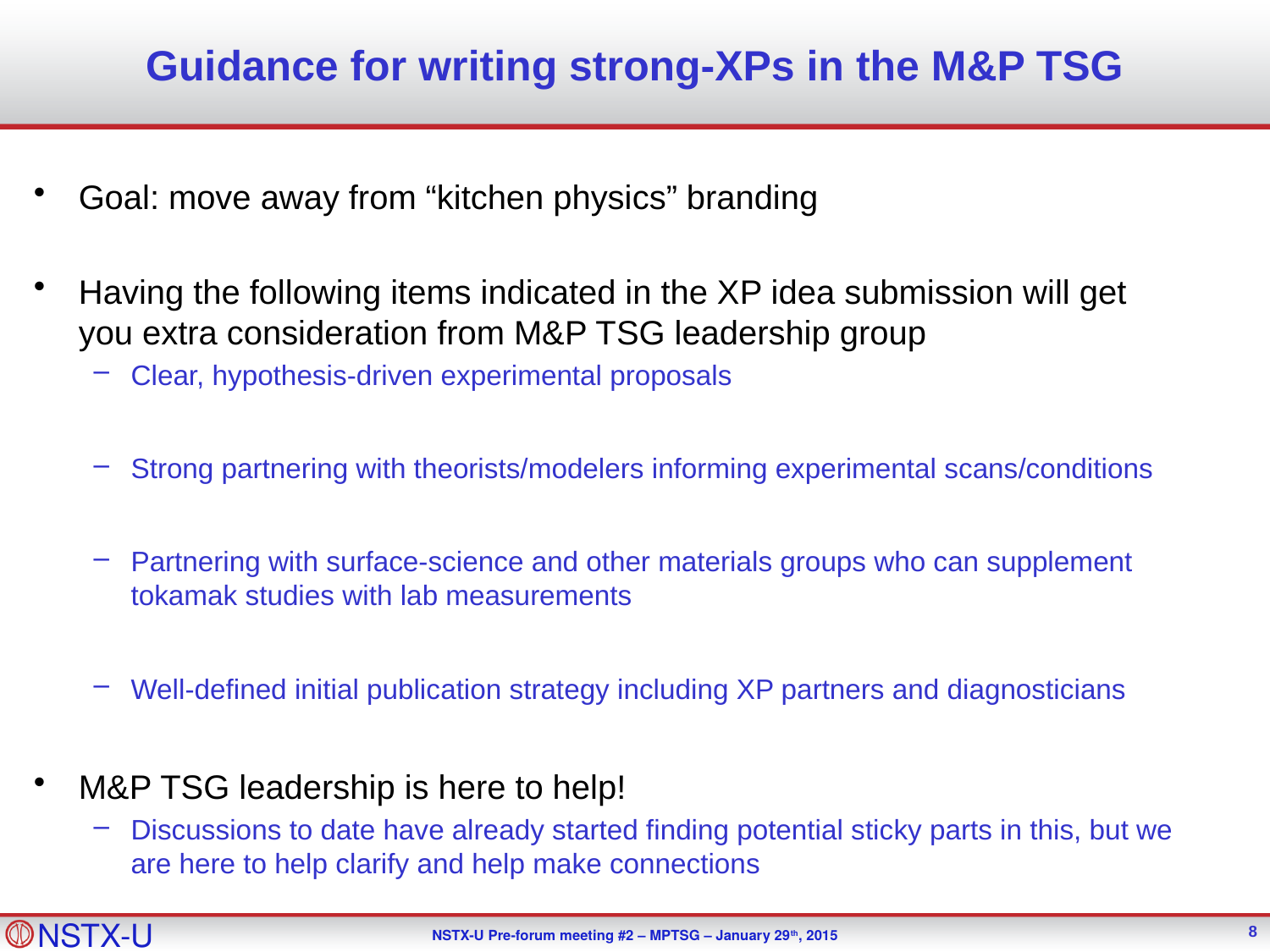

# Guidance for writing strong-XPs in the M&P TSG
Goal: move away from “kitchen physics” branding

Having the following items indicated in the XP idea submission will get you extra consideration from M&P TSG leadership group
Clear, hypothesis-driven experimental proposals

Strong partnering with theorists/modelers informing experimental scans/conditions

Partnering with surface-science and other materials groups who can supplement tokamak studies with lab measurements

Well-defined initial publication strategy including XP partners and diagnosticians

M&P TSG leadership is here to help!
Discussions to date have already started finding potential sticky parts in this, but we are here to help clarify and help make connections

8